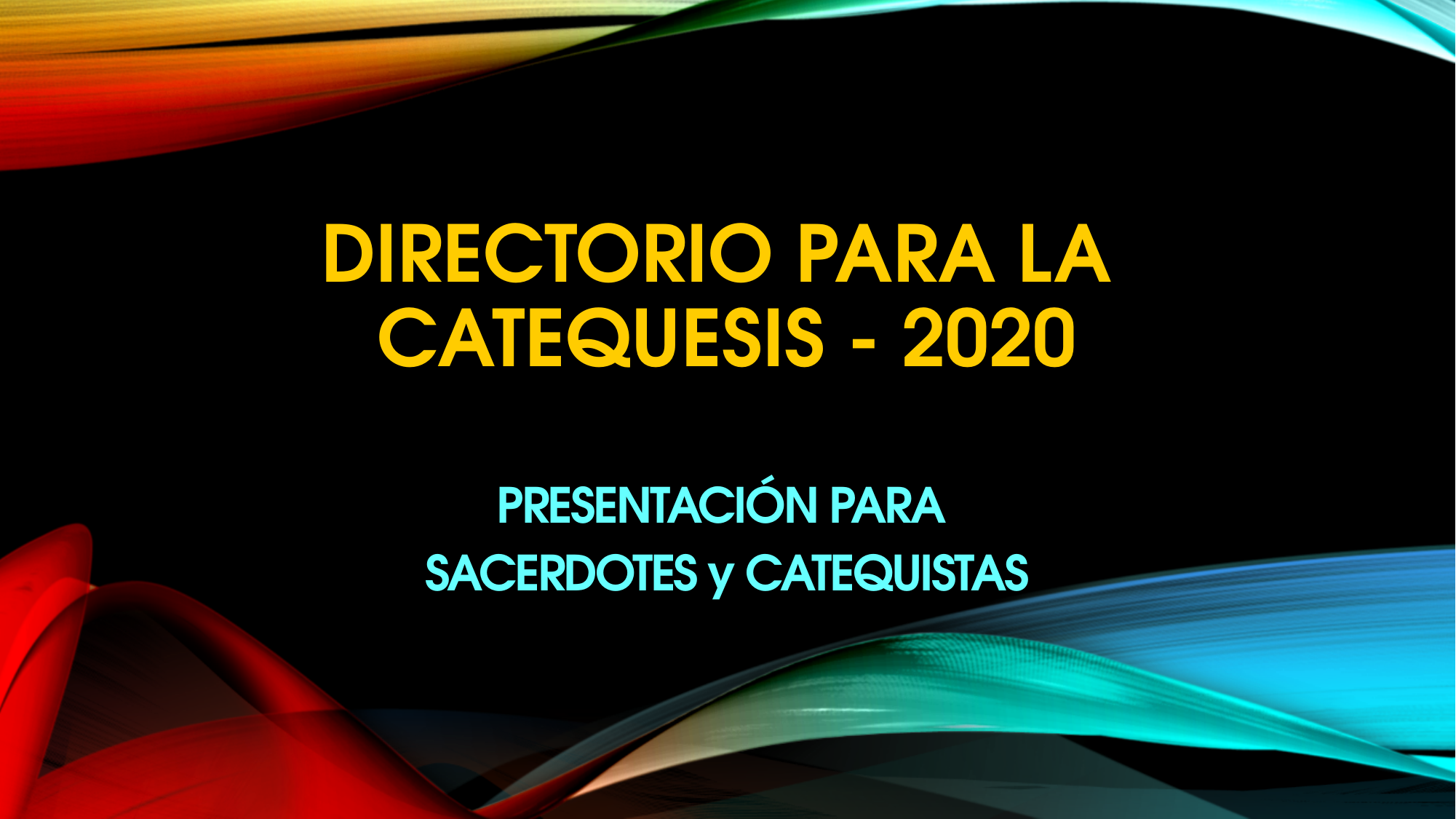

# DIRECTORIO PARA LA CATEQUESIS - 2020
PRESENTACIÓN PARA
SACERDOTES y CATEQUISTAS